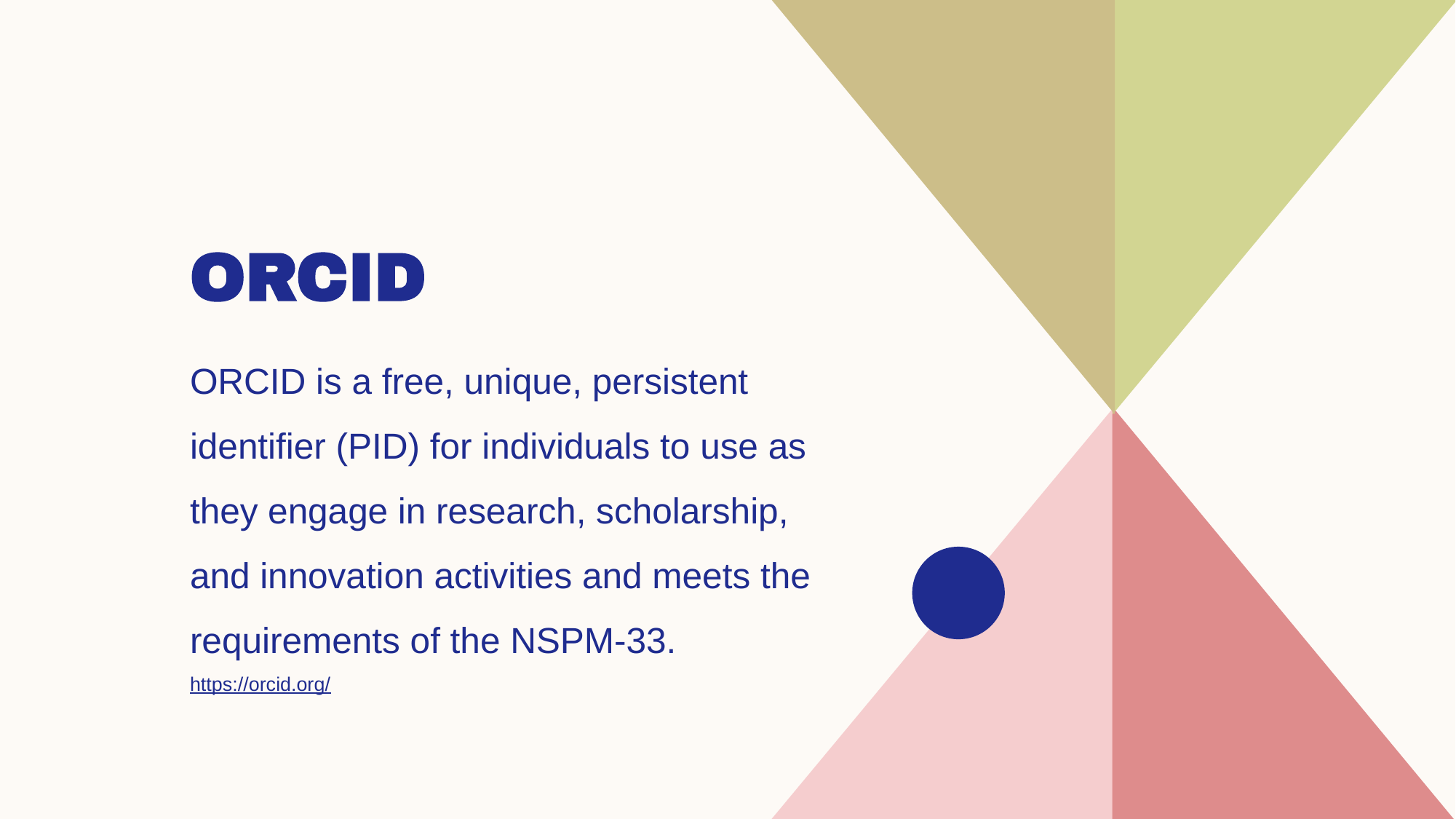

# ORCID
ORCID is a free, unique, persistent identifier (PID) for individuals to use as they engage in research, scholarship, and innovation activities and meets the requirements of the NSPM-33.
https://orcid.org/